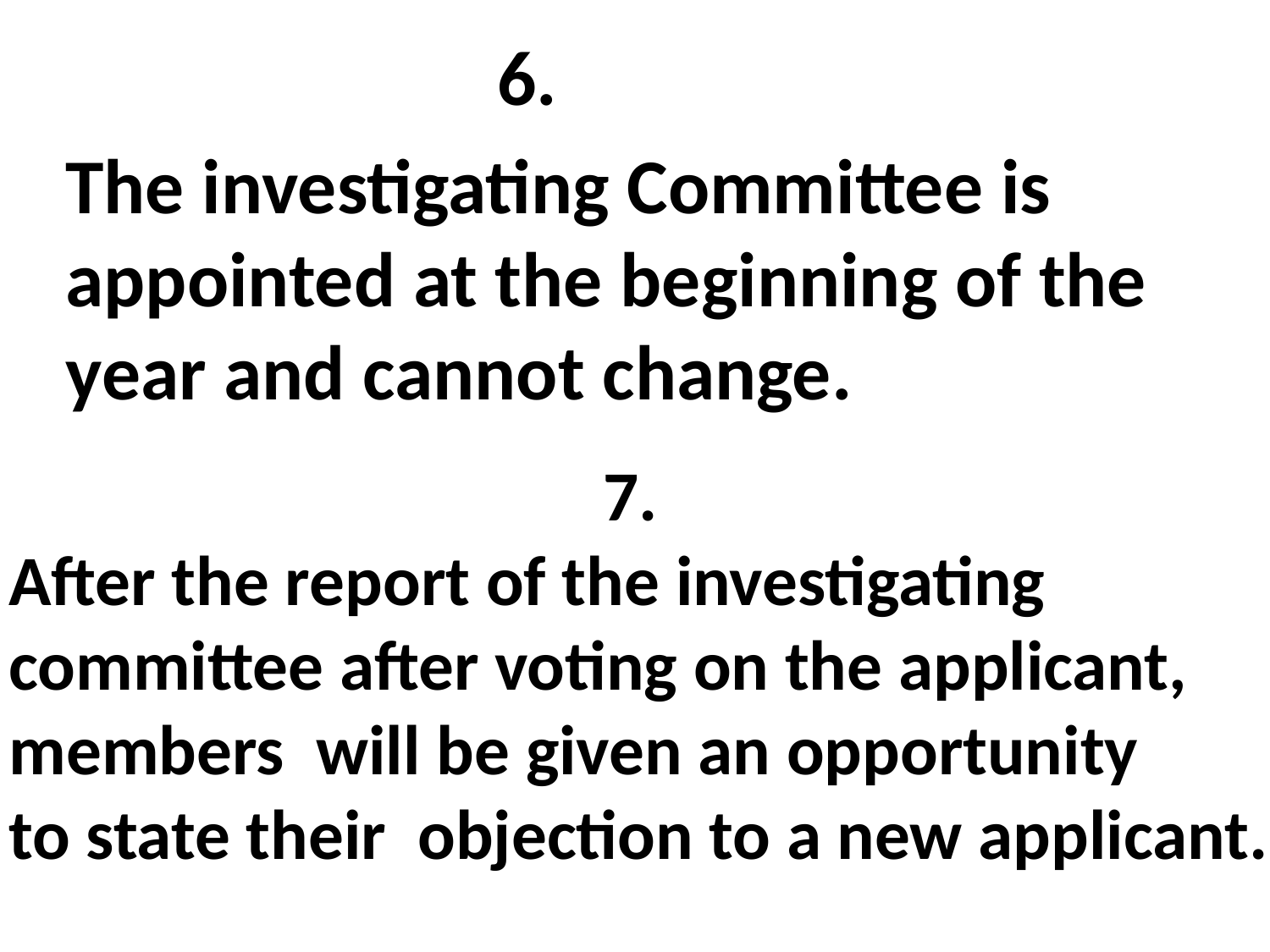

6.
The investigating Committee is appointed at the beginning of the year and cannot change.

7.
After the report of the investigating
committee after voting on the applicant,
members  will be given an opportunity
to state their  objection to a new applicant.